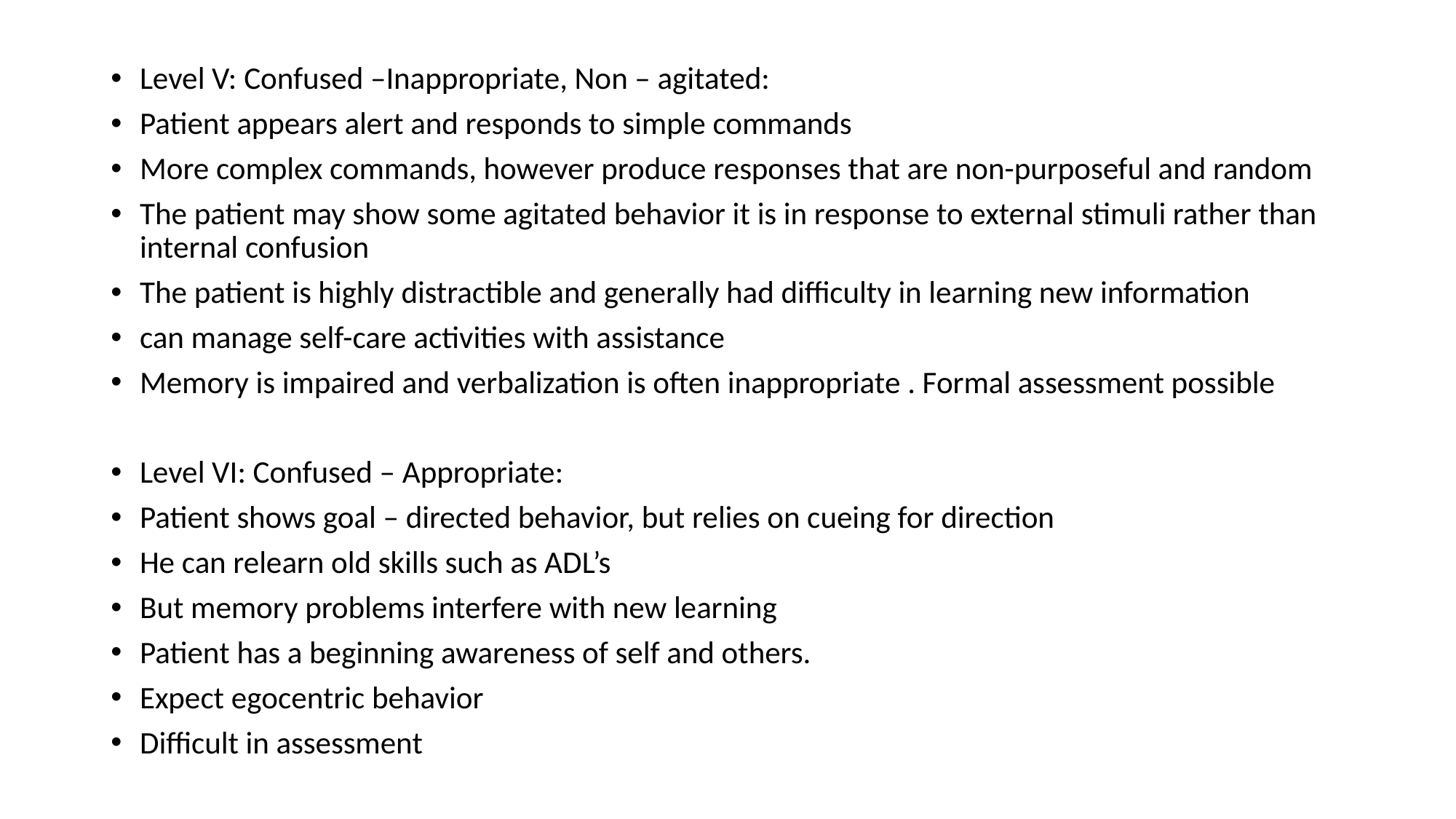

Level V: Confused –Inappropriate, Non – agitated:
Patient appears alert and responds to simple commands
More complex commands, however produce responses that are non-purposeful and random
The patient may show some agitated behavior it is in response to external stimuli rather than internal confusion
The patient is highly distractible and generally had difficulty in learning new information
can manage self-care activities with assistance
Memory is impaired and verbalization is often inappropriate . Formal assessment possible

Level VI: Confused – Appropriate:
Patient shows goal – directed behavior, but relies on cueing for direction
He can relearn old skills such as ADL’s
But memory problems interfere with new learning
Patient has a beginning awareness of self and others.
Expect egocentric behavior
Difficult in assessment